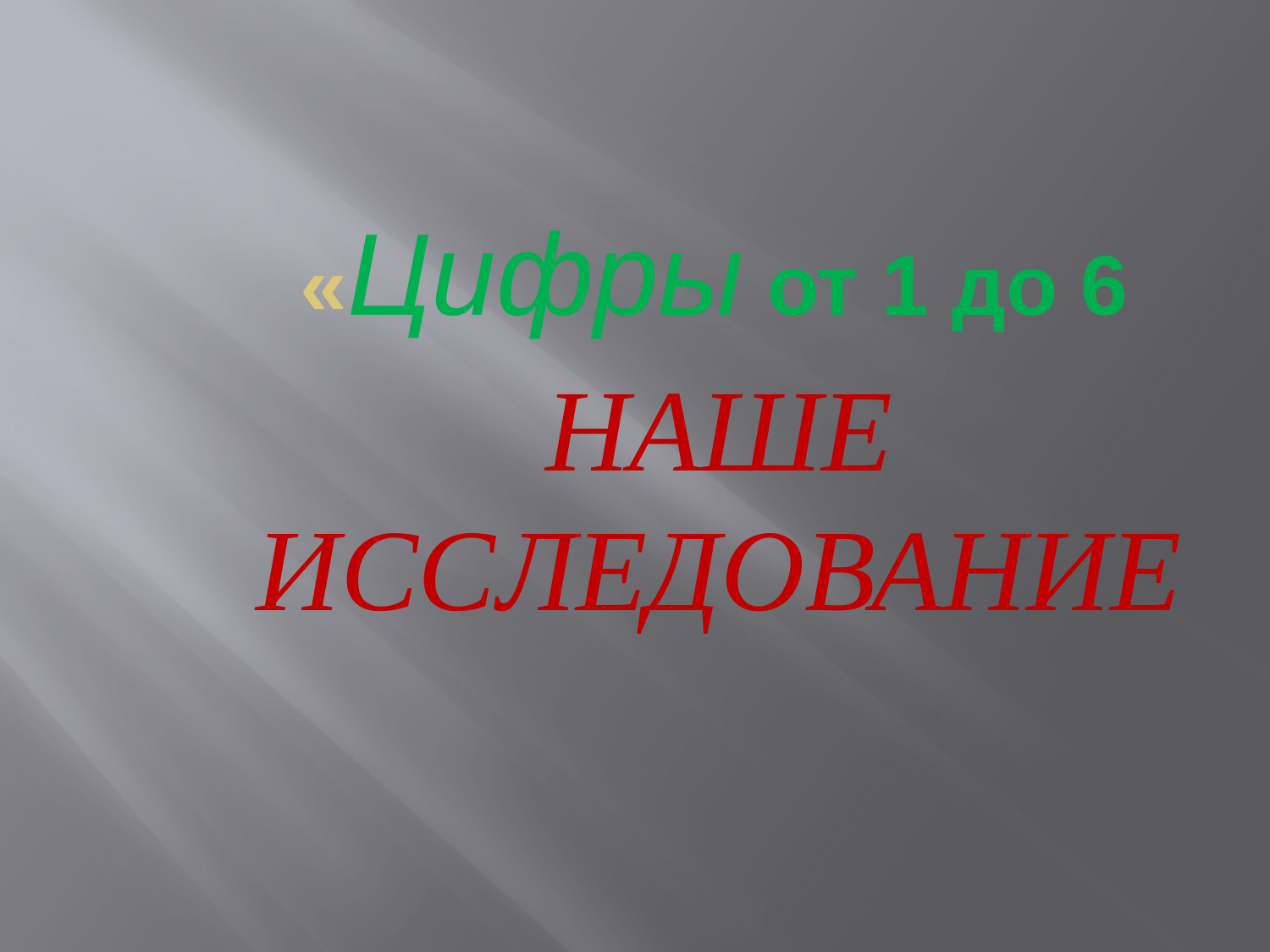

# «Цифры от 1 до 6
НАШЕ ИССЛЕДОВАНИЕ